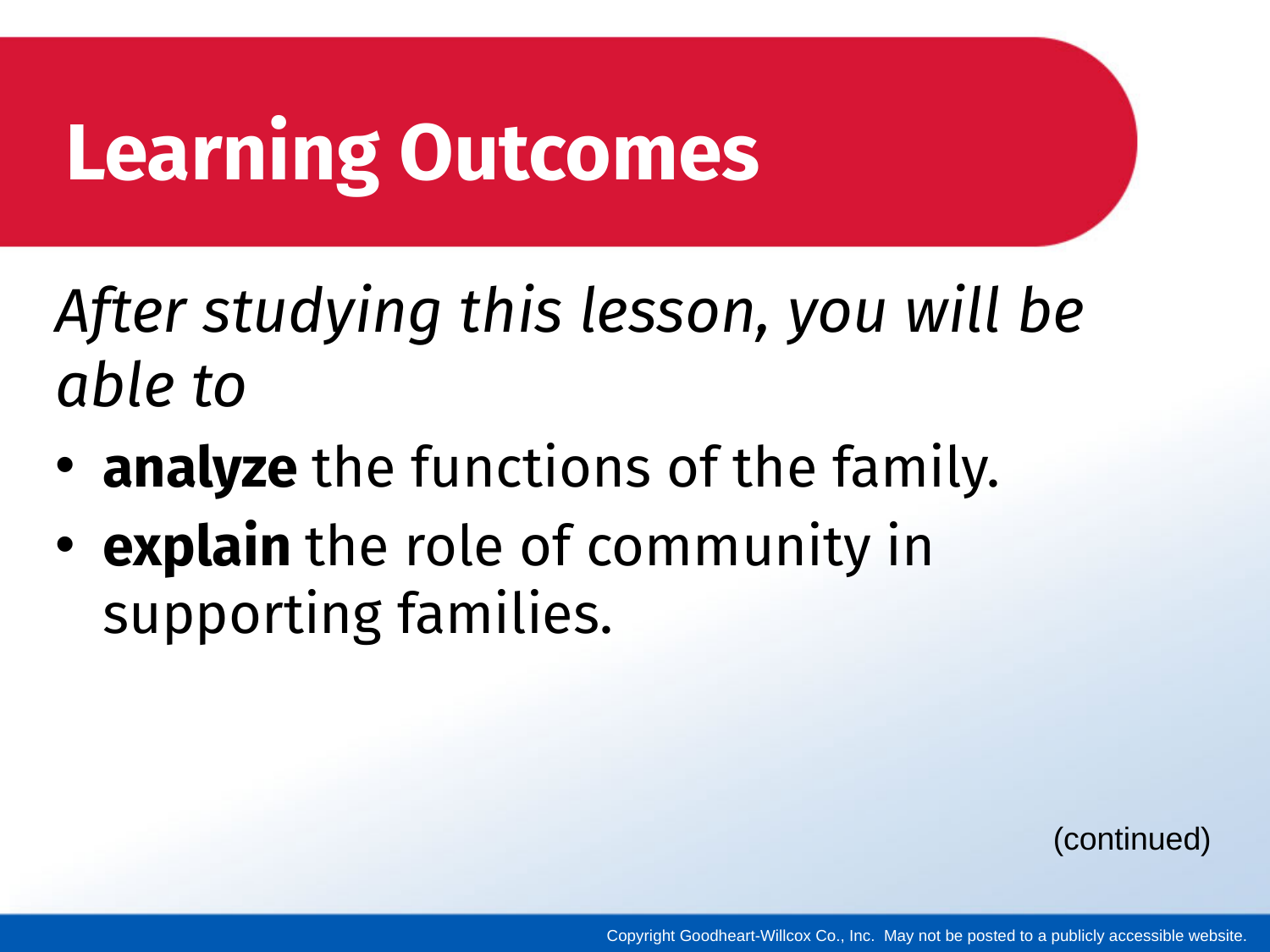

# Learning Outcomes
After studying this lesson, you will be able to
analyze the functions of the family.
explain the role of community in supporting families.
(continued)